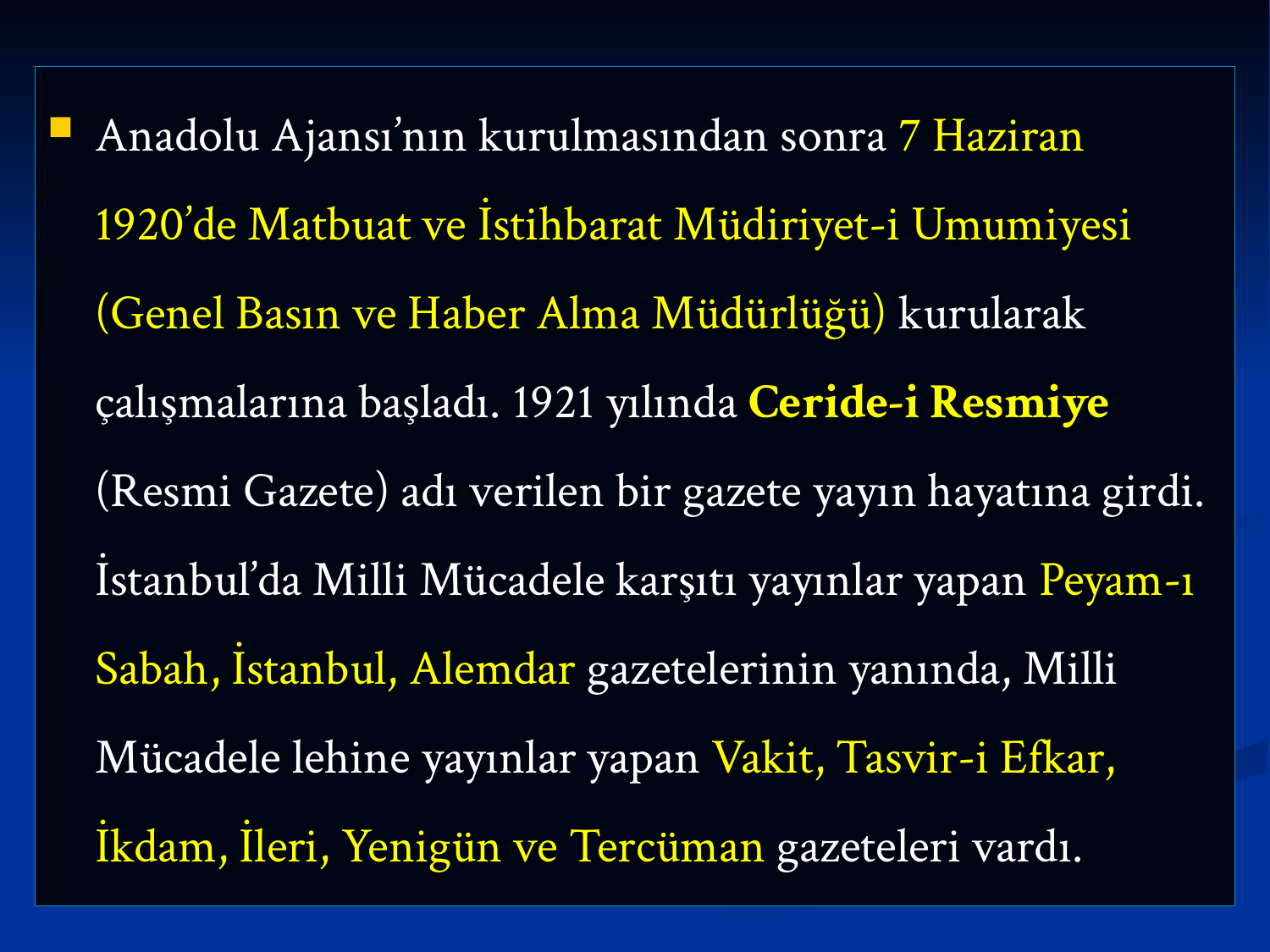

Anadolu Ajansı’nın kurulmasından sonra 7 Haziran 1920’de Matbuat ve İstihbarat Müdiriyet-i Umumiyesi (Genel Basın ve Haber Alma Müdürlüğü) kurularak çalışmalarına başladı. 1921 yılında Ceride-i Resmiye (Resmi Gazete) adı verilen bir gazete yayın hayatına girdi. İstanbul’da Milli Mücadele karşıtı yayınlar yapan Peyam-ı Sabah, İstanbul, Alemdar gazetelerinin yanında, Milli Mücadele lehine yayınlar yapan Vakit, Tasvir-i Efkar, İkdam, İleri, Yenigün ve Tercüman gazeteleri vardı.